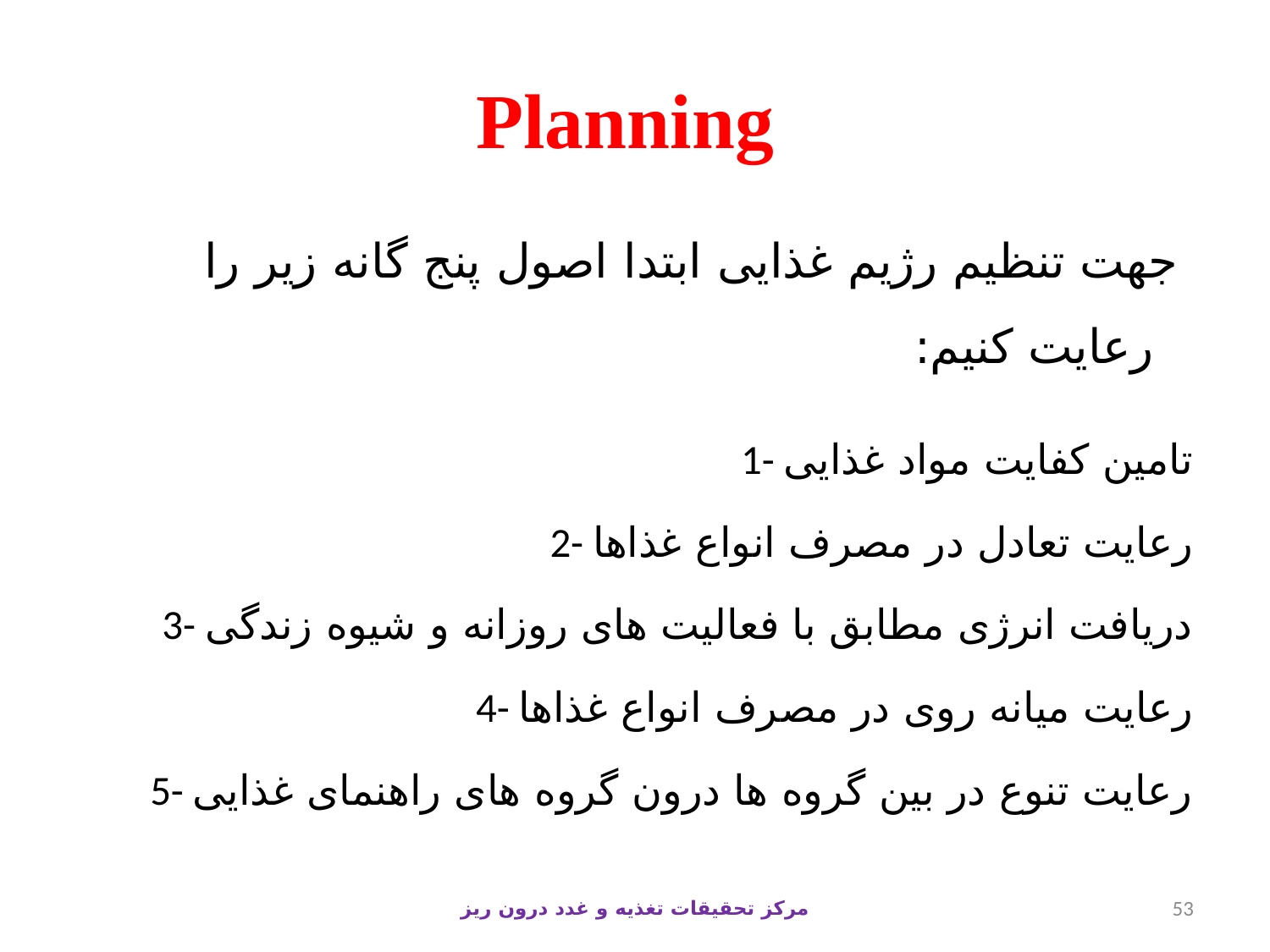

# Planning
 جهت تنظیم رژیم غذایی ابتدا اصول پنج گانه زیر را رعایت کنیم:
 1- تامین کفایت مواد غذایی
 2- رعایت تعادل در مصرف انواع غذاها
 3- دریافت انرژی مطابق با فعالیت های روزانه و شیوه زندگی
 4- رعایت میانه روی در مصرف انواع غذاها
 5- رعایت تنوع در بین گروه ها درون گروه های راهنمای غذایی
مرکز تحقیقات تغذیه و غدد درون ریز
53